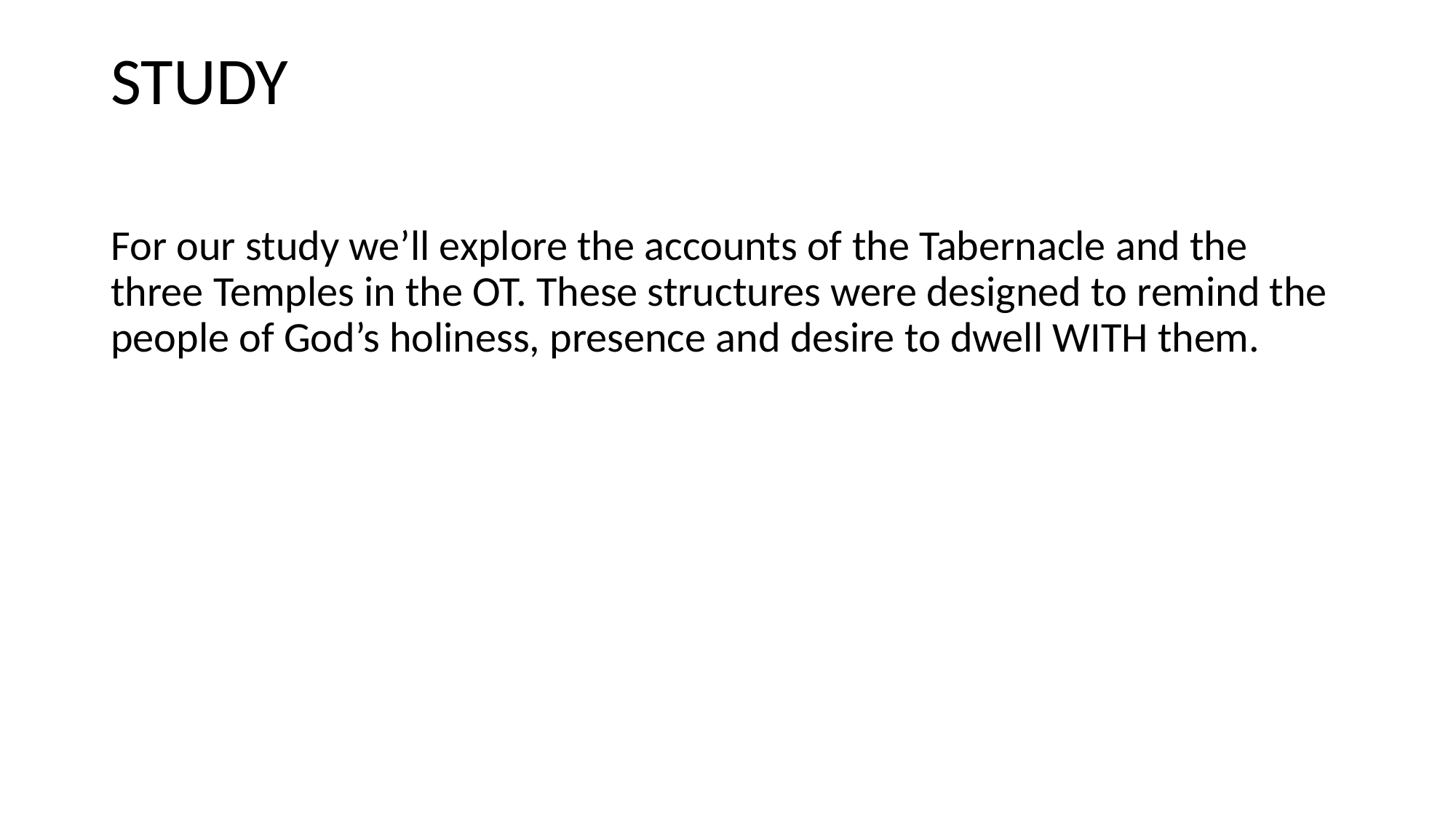

# STUDY
For our study we’ll explore the accounts of the Tabernacle and the three Temples in the OT. These structures were designed to remind the people of God’s holiness, presence and desire to dwell WITH them.